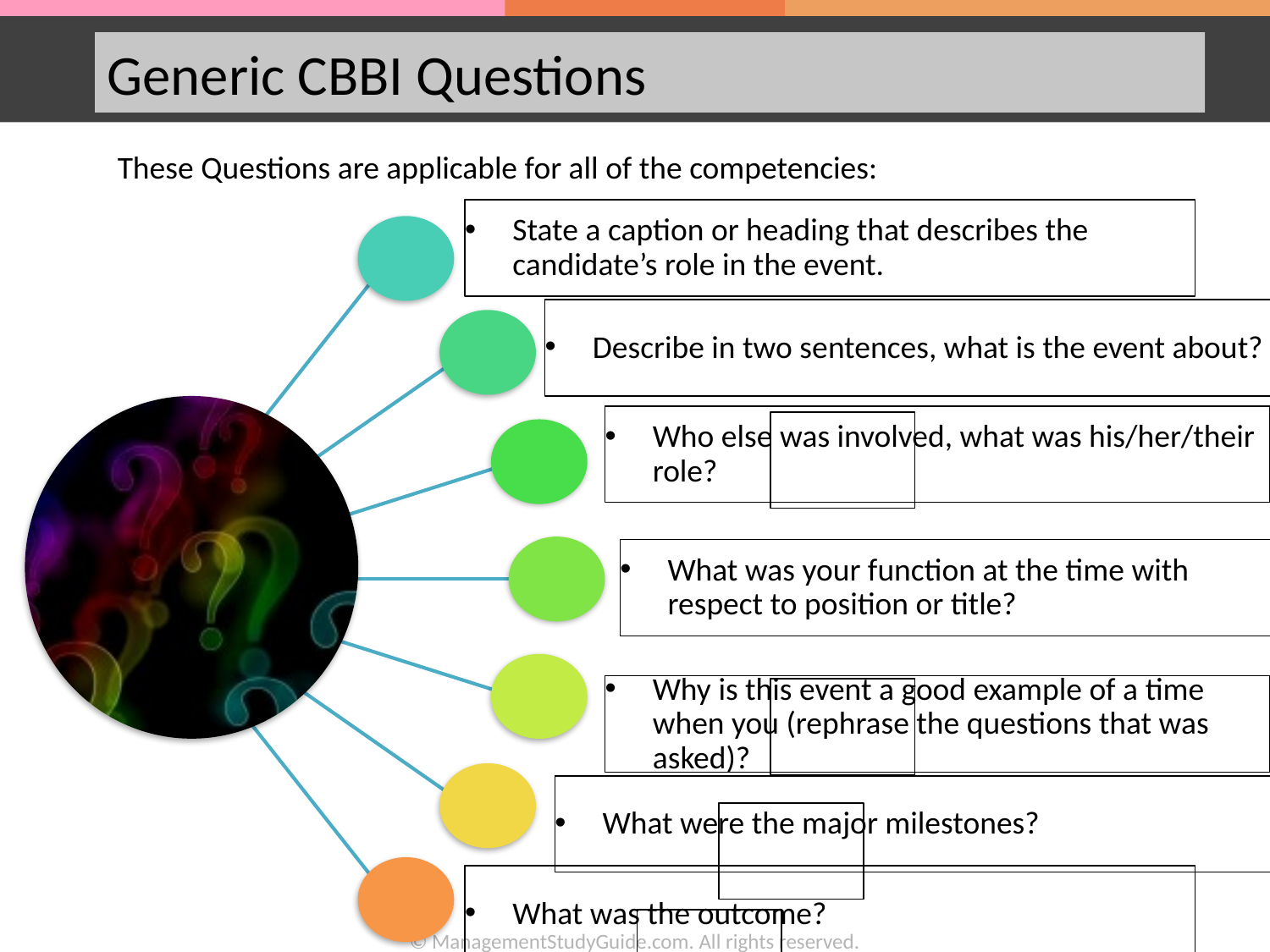

Generic CBBI Questions
These Questions are applicable for all of the competencies:

State a caption or heading that describes the candidate’s role in the event.

Describe in two sentences, what is the event about?

Who else was involved, what was his/her/their role?

What was your function at the time with respect to position or title?

Why is this event a good example of a time when you (rephrase the questions that was asked)?

What were the major milestones?

What was the outcome?

© ManagementStudyGuide.com. All rights reserved.